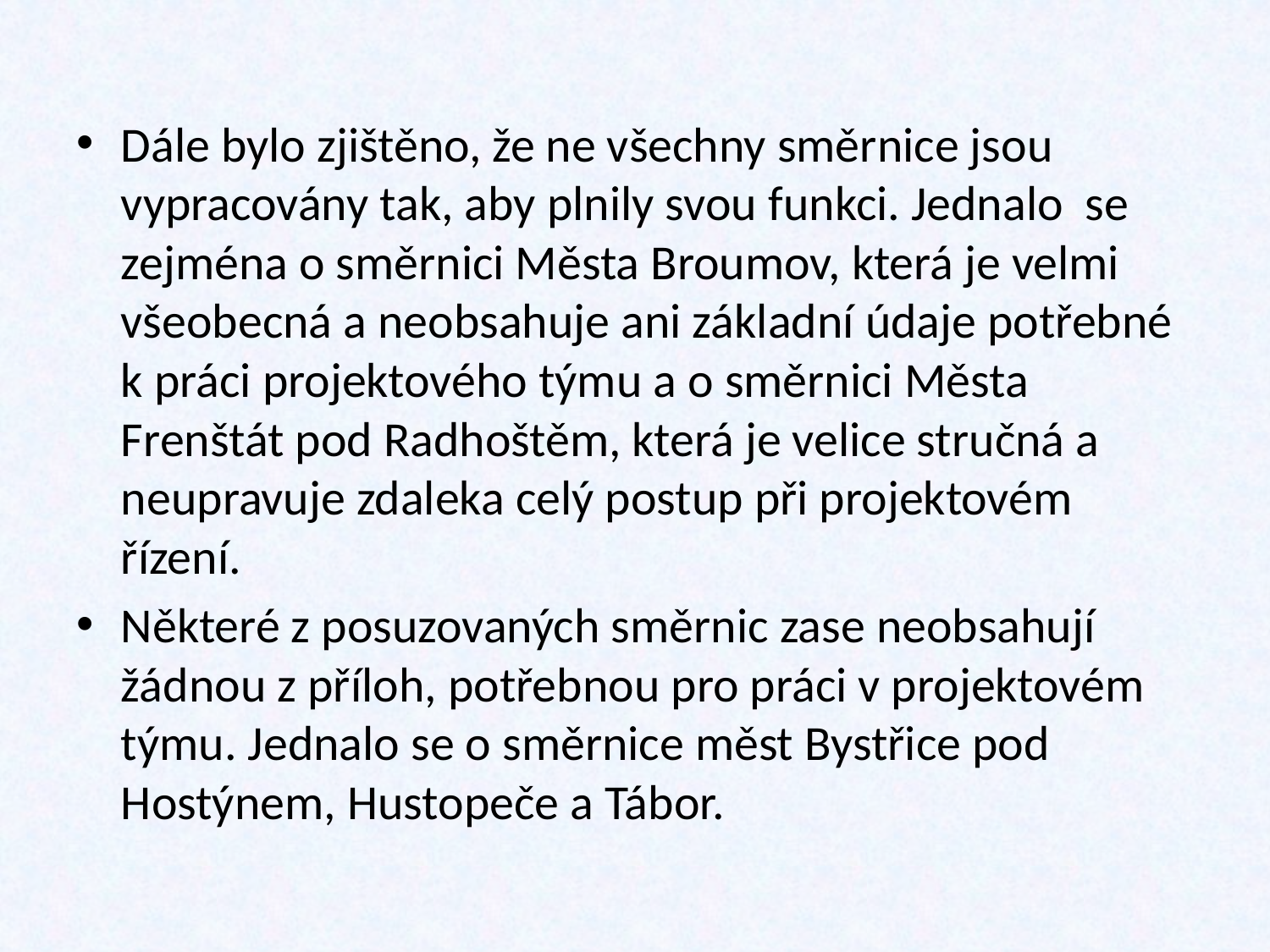

Dále bylo zjištěno, že ne všechny směrnice jsou vypracovány tak, aby plnily svou funkci. Jednalo  se zejména o směrnici Města Broumov, která je velmi všeobecná a neobsahuje ani základní údaje potřebné k práci projektového týmu a o směrnici Města Frenštát pod Radhoštěm, která je velice stručná a neupravuje zdaleka celý postup při projektovém řízení.
Některé z posuzovaných směrnic zase neobsahují žádnou z příloh, potřebnou pro práci v projektovém týmu. Jednalo se o směrnice měst Bystřice pod Hostýnem, Hustopeče a Tábor.